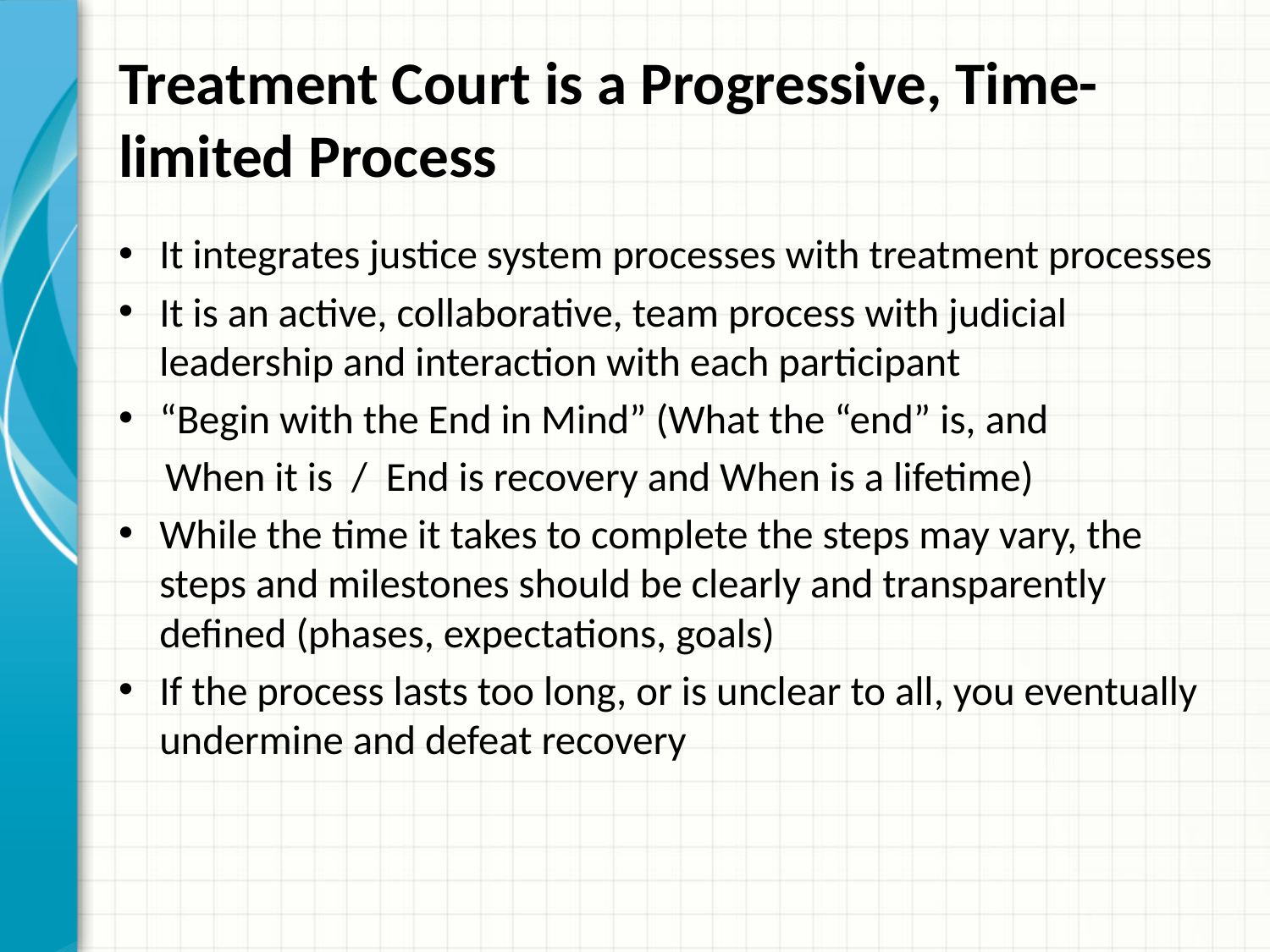

# Treatment Court is a Progressive, Time-limited Process
It integrates justice system processes with treatment processes
It is an active, collaborative, team process with judicial leadership and interaction with each participant
“Begin with the End in Mind” (What the “end” is, and
     When it is  /  End is recovery and When is a lifetime)
While the time it takes to complete the steps may vary, the steps and milestones should be clearly and transparently defined (phases, expectations, goals)
If the process lasts too long, or is unclear to all, you eventually undermine and defeat recovery